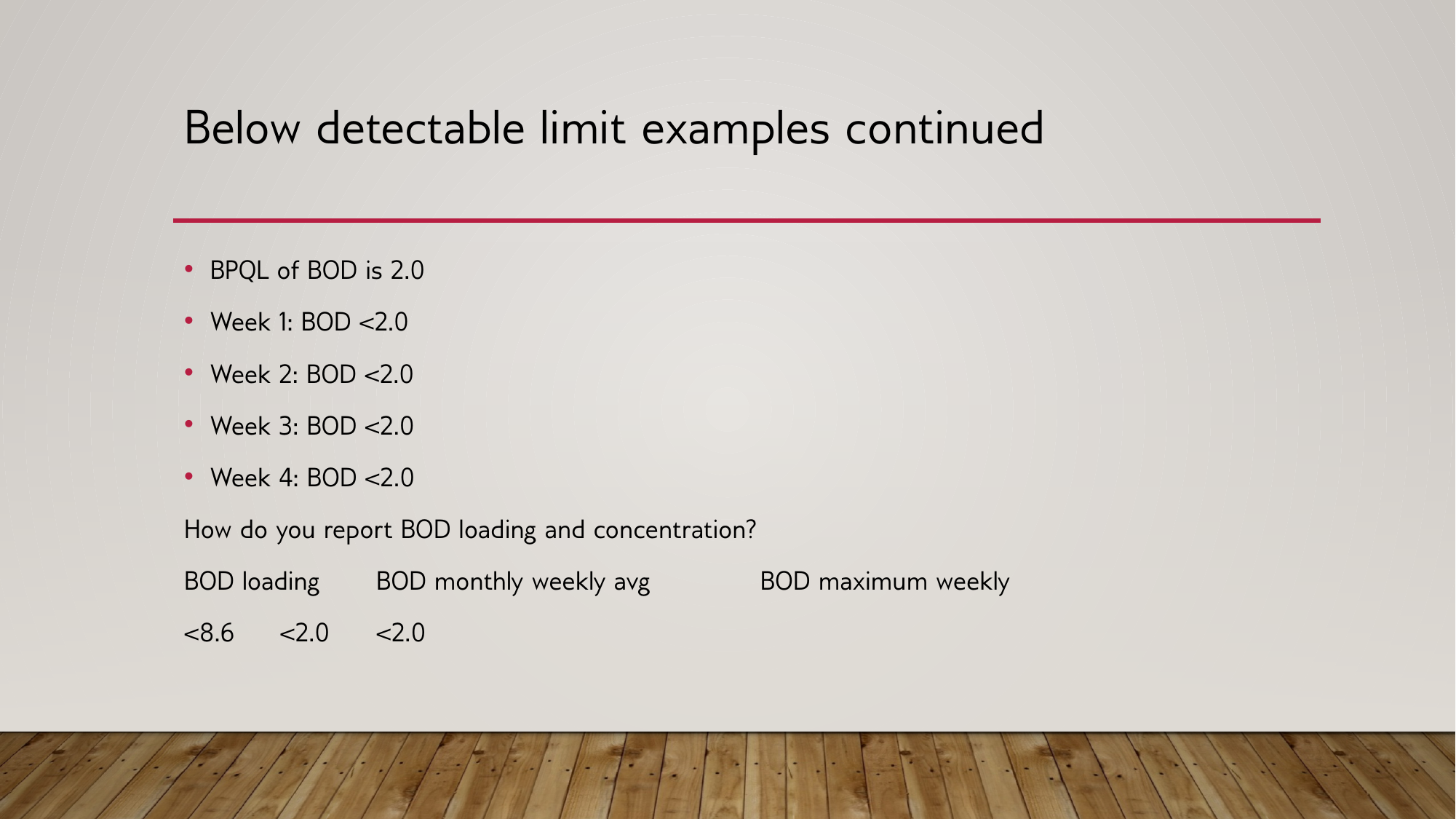

# Below detectable limit examples continued
BPQL of BOD is 2.0
Week 1: BOD <2.0
Week 2: BOD <2.0
Week 3: BOD <2.0
Week 4: BOD <2.0
How do you report BOD loading and concentration?
BOD loading		BOD monthly weekly avg		BOD maximum weekly
<8.6				<2.0				<2.0